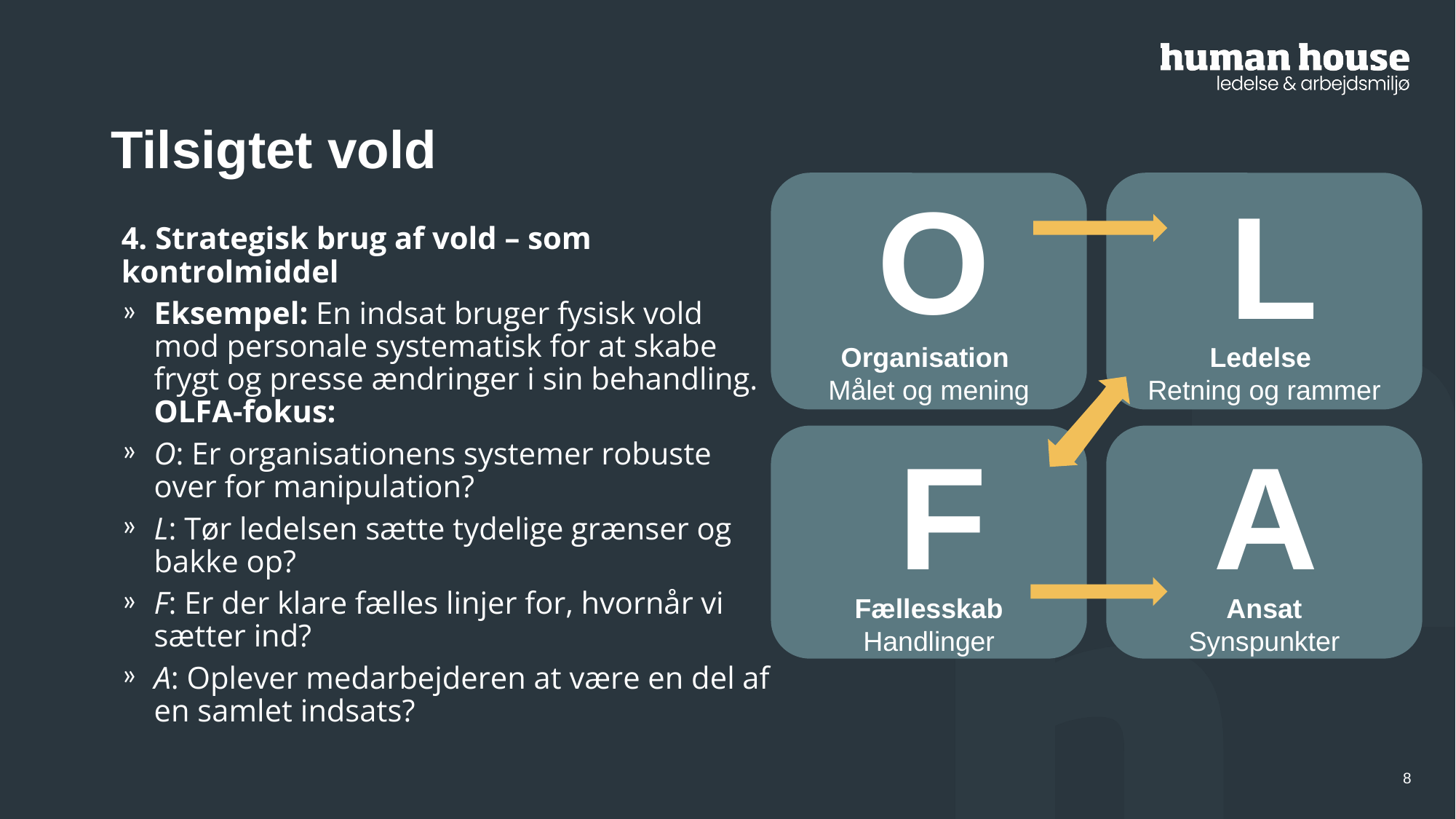

# Tilsigtet vold
O
L

Ledelse
Retning og rammer

Organisation
Målet og mening

4. Strategisk brug af vold – som kontrolmiddel
Eksempel: En indsat bruger fysisk vold mod personale systematisk for at skabe frygt og presse ændringer i sin behandling.
OLFA-fokus:
O: Er organisationens systemer robuste over for manipulation?
L: Tør ledelsen sætte tydelige grænser og bakke op?
F: Er der klare fælles linjer for, hvornår vi sætter ind?
A: Oplever medarbejderen at være en del af en samlet indsats?

F
A

Fællesskab
Handlinger

Ansat
Synspunkter

8